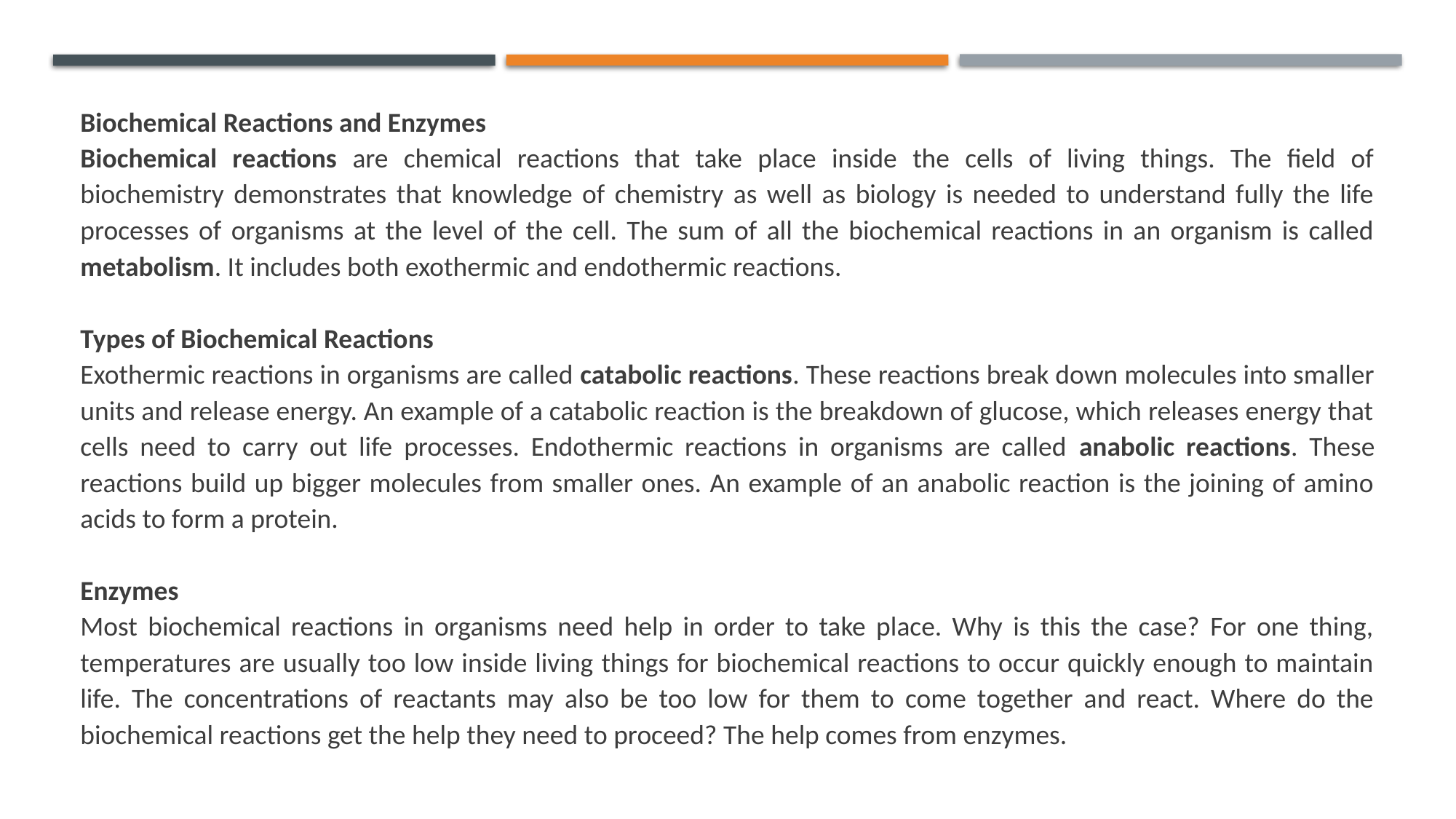

Biochemical Reactions and Enzymes
Biochemical reactions are chemical reactions that take place inside the cells of living things. The field of biochemistry demonstrates that knowledge of chemistry as well as biology is needed to understand fully the life processes of organisms at the level of the cell. The sum of all the biochemical reactions in an organism is called metabolism. It includes both exothermic and endothermic reactions.

Types of Biochemical Reactions
Exothermic reactions in organisms are called catabolic reactions. These reactions break down molecules into smaller units and release energy. An example of a catabolic reaction is the breakdown of glucose, which releases energy that cells need to carry out life processes. Endothermic reactions in organisms are called anabolic reactions. These reactions build up bigger molecules from smaller ones. An example of an anabolic reaction is the joining of amino acids to form a protein.

Enzymes
Most biochemical reactions in organisms need help in order to take place. Why is this the case? For one thing, temperatures are usually too low inside living things for biochemical reactions to occur quickly enough to maintain life. The concentrations of reactants may also be too low for them to come together and react. Where do the biochemical reactions get the help they need to proceed? The help comes from enzymes.